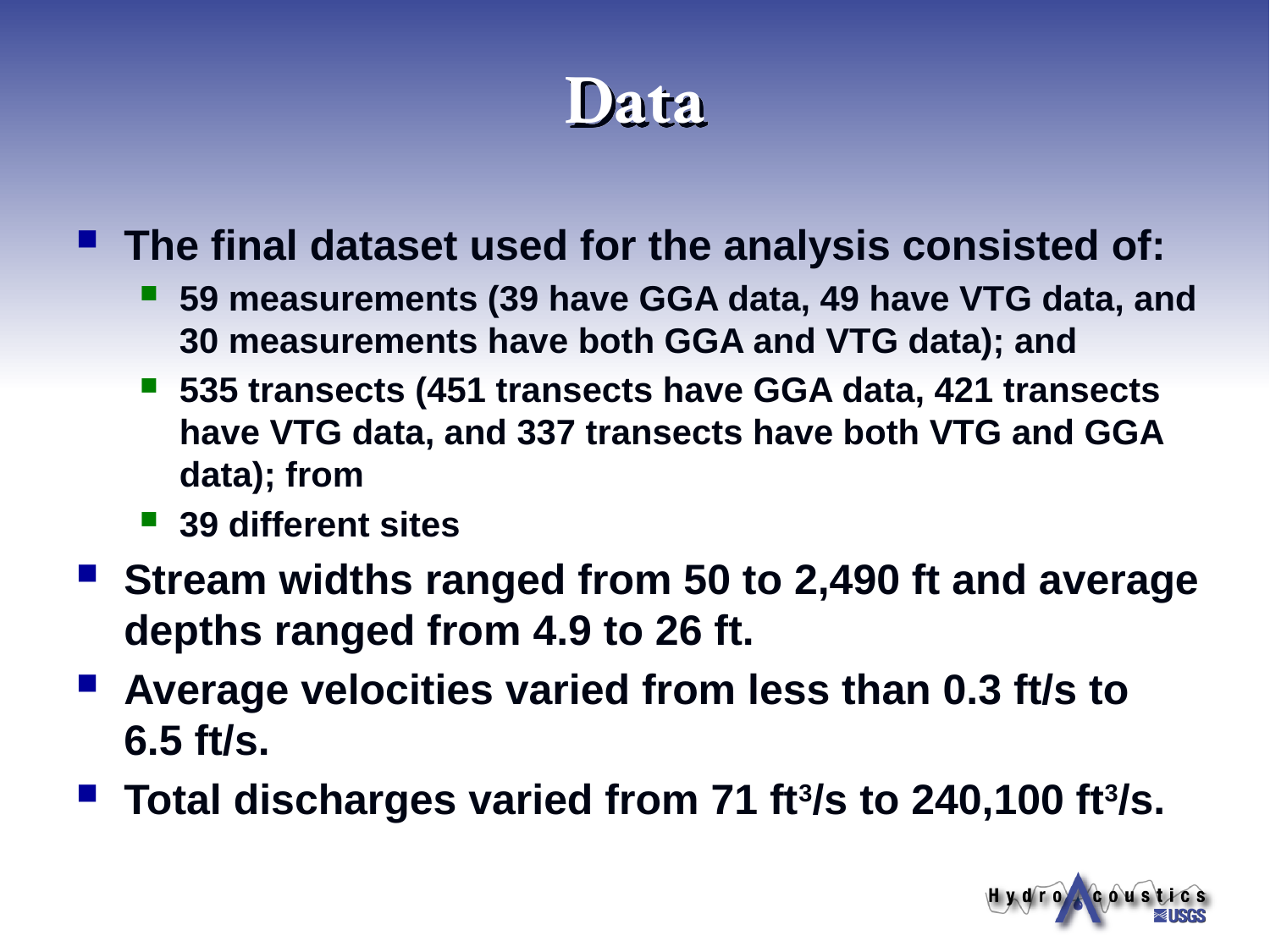

# Data
The final dataset used for the analysis consisted of:
59 measurements (39 have GGA data, 49 have VTG data, and 30 measurements have both GGA and VTG data); and
535 transects (451 transects have GGA data, 421 transects have VTG data, and 337 transects have both VTG and GGA data); from
39 different sites
Stream widths ranged from 50 to 2,490 ft and average depths ranged from 4.9 to 26 ft.
Average velocities varied from less than 0.3 ft/s to   6.5 ft/s.
Total discharges varied from 71 ft3/s to 240,100 ft3/s.